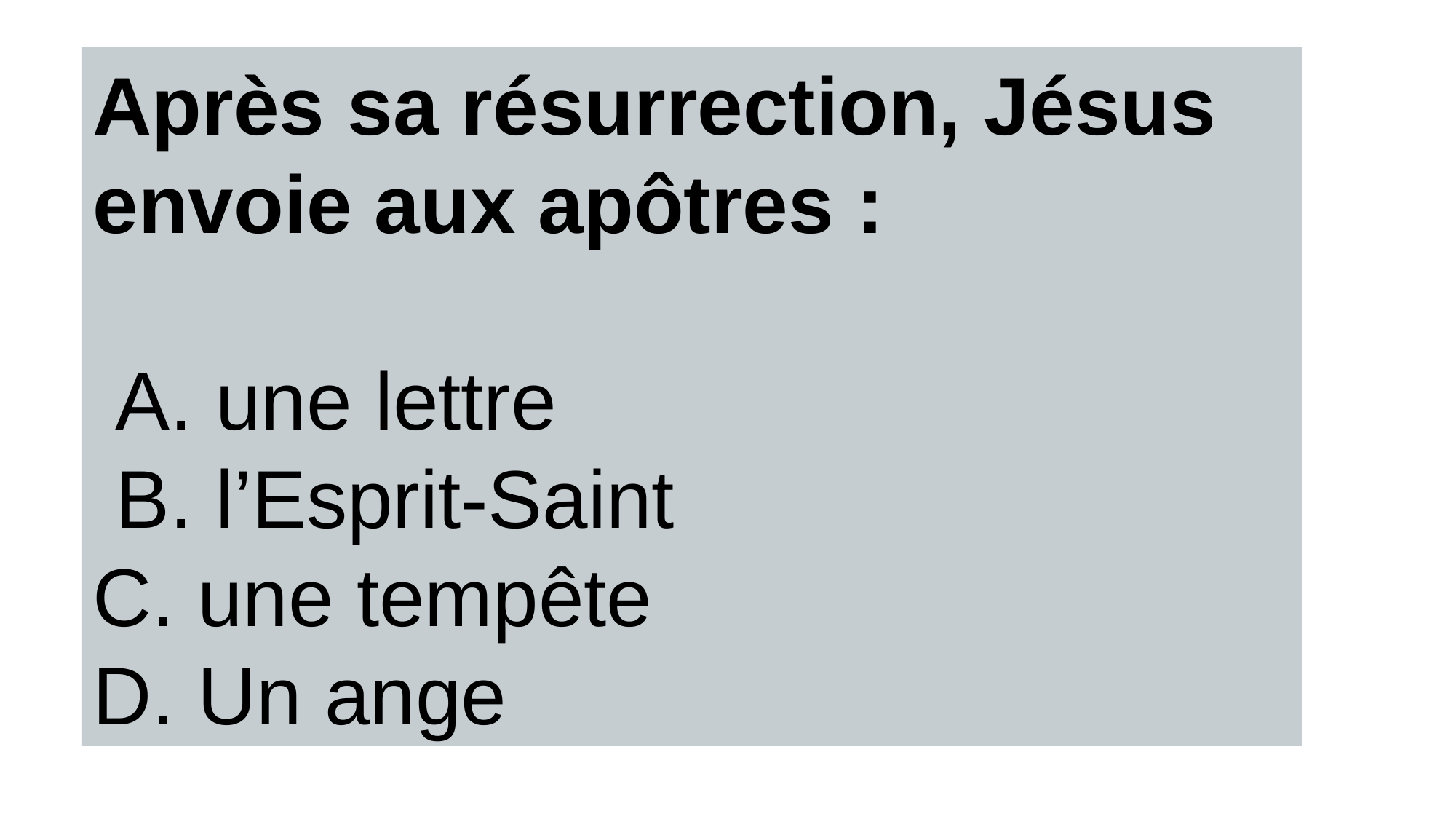

Après sa résurrection, Jésus envoie aux apôtres :

 A. une lettre
 B. l’Esprit-Saint
C. une tempête
D. Un ange